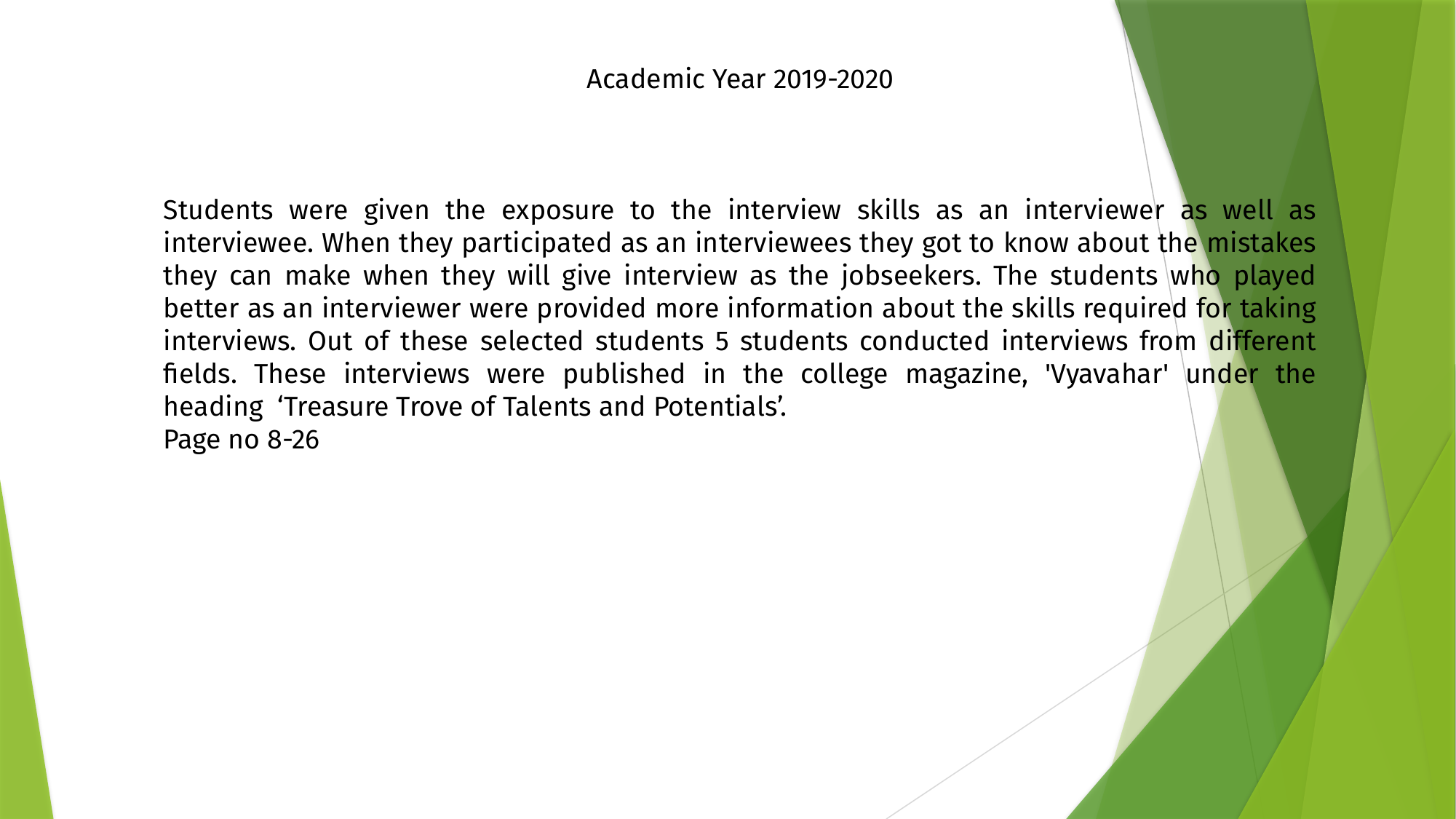

Academic Year 2019-2020

Students were given the exposure to the interview skills as an interviewer as well as interviewee. When they participated as an interviewees they got to know about the mistakes they can make when they will give interview as the jobseekers. The students who played better as an interviewer were provided more information about the skills required for taking interviews. Out of these selected students 5 students conducted interviews from different fields. These interviews were published in the college magazine, 'Vyavahar' under the heading  ‘Treasure Trove of Talents and Potentials’.
Page no 8-26